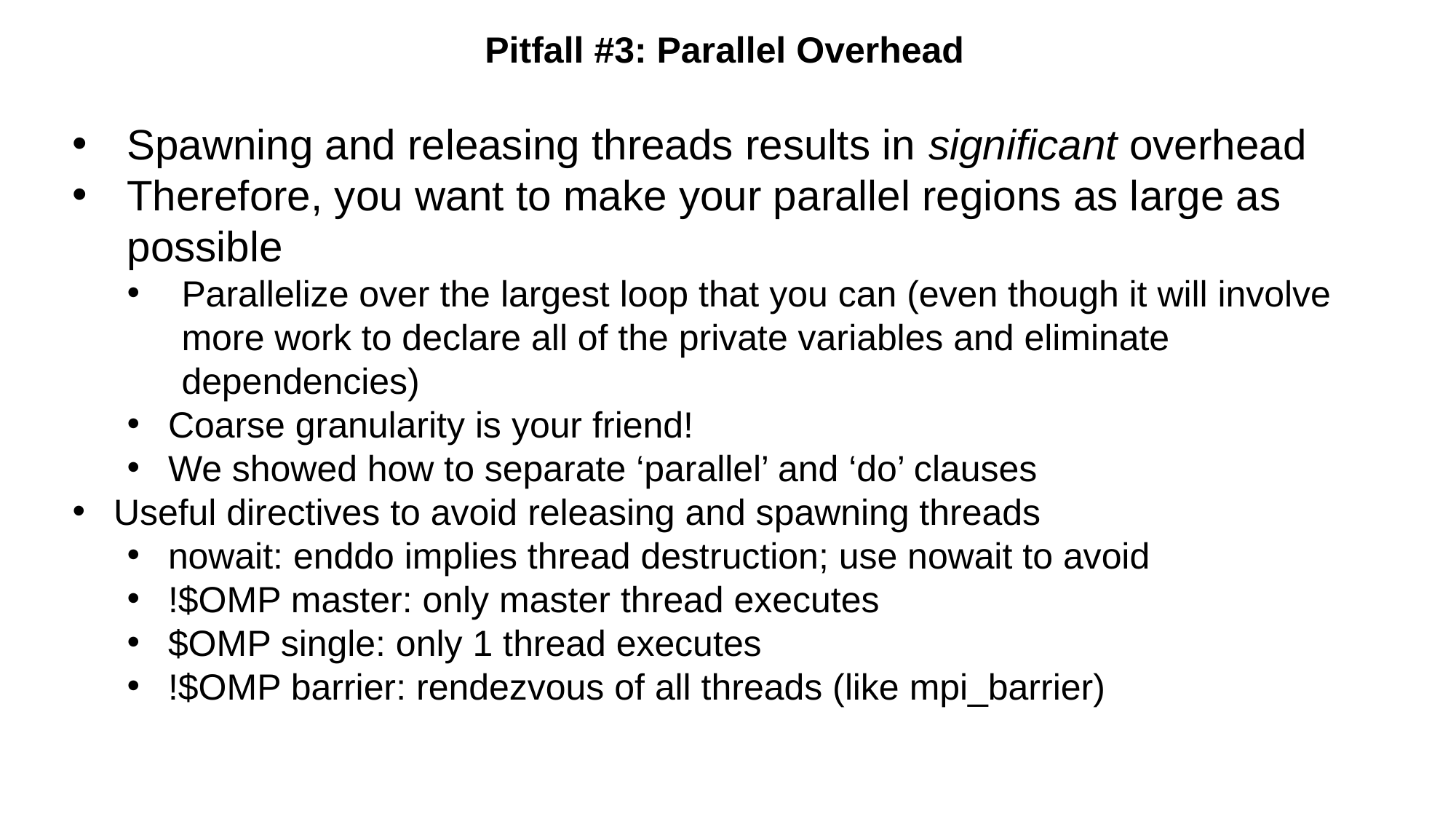

Pitfall #3: Parallel Overhead

Spawning and releasing threads results in significant overhead
Therefore, you want to make your parallel regions as large as possible
Parallelize over the largest loop that you can (even though it will involve more work to declare all of the private variables and eliminate dependencies)
Coarse granularity is your friend!
We showed how to separate ‘parallel’ and ‘do’ clauses
Useful directives to avoid releasing and spawning threads
nowait: enddo implies thread destruction; use nowait to avoid
!$OMP master: only master thread executes
$OMP single: only 1 thread executes
!$OMP barrier: rendezvous of all threads (like mpi_barrier)